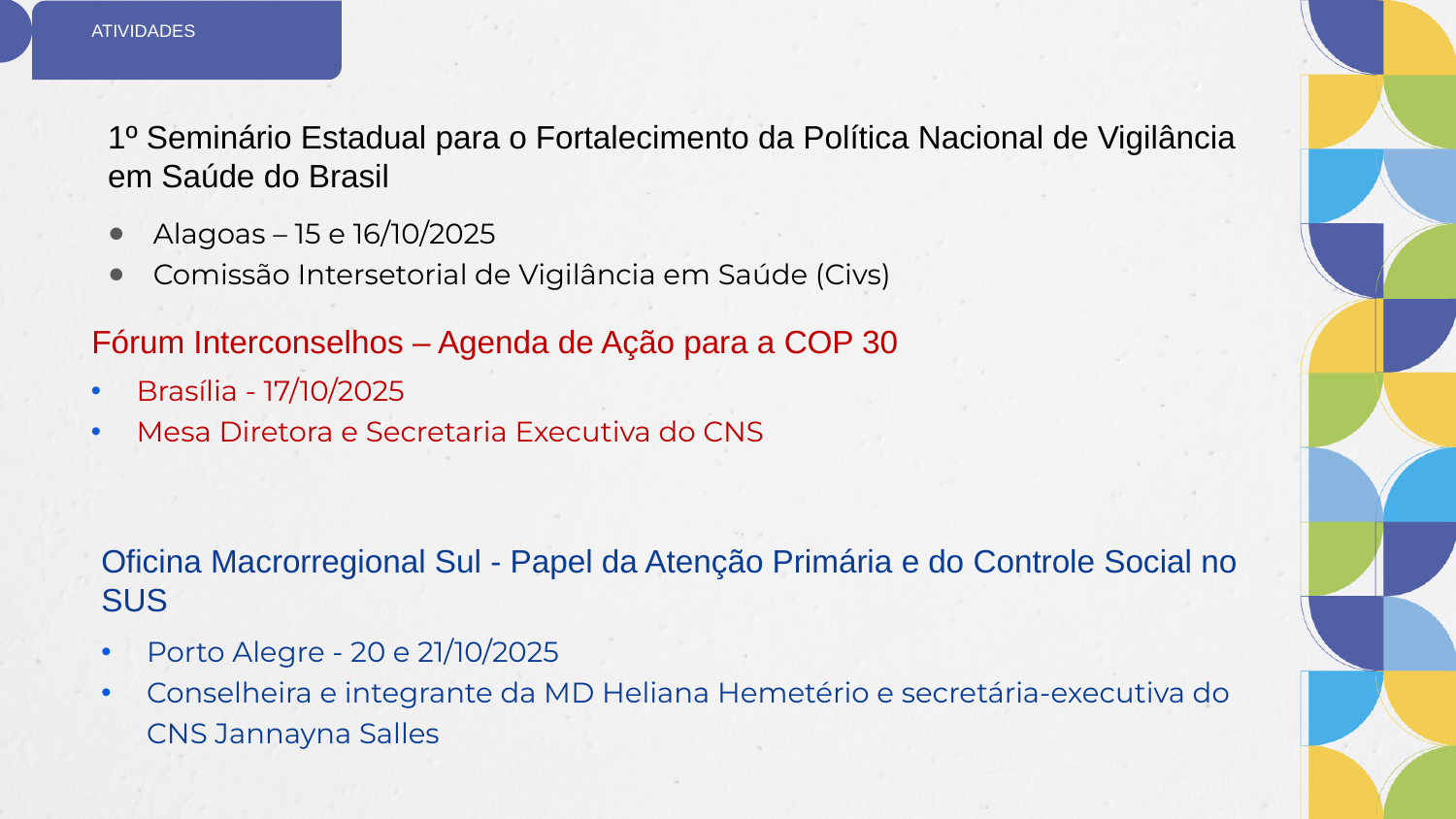

# ATIVIDADES
1º Seminário Estadual para o Fortalecimento da Política Nacional de Vigilância em Saúde do Brasil
Alagoas – 15 e 16/10/2025
Comissão Intersetorial de Vigilância em Saúde (Civs)

Fórum Interconselhos – Agenda de Ação para a COP 30
Brasília - 17/10/2025
Mesa Diretora e Secretaria Executiva do CNS

Oficina Macrorregional Sul - Papel da Atenção Primária e do Controle Social no SUS
Porto Alegre - 20 e 21/10/2025
Conselheira e integrante da MD Heliana Hemetério e secretária-executiva do CNS Jannayna Salles